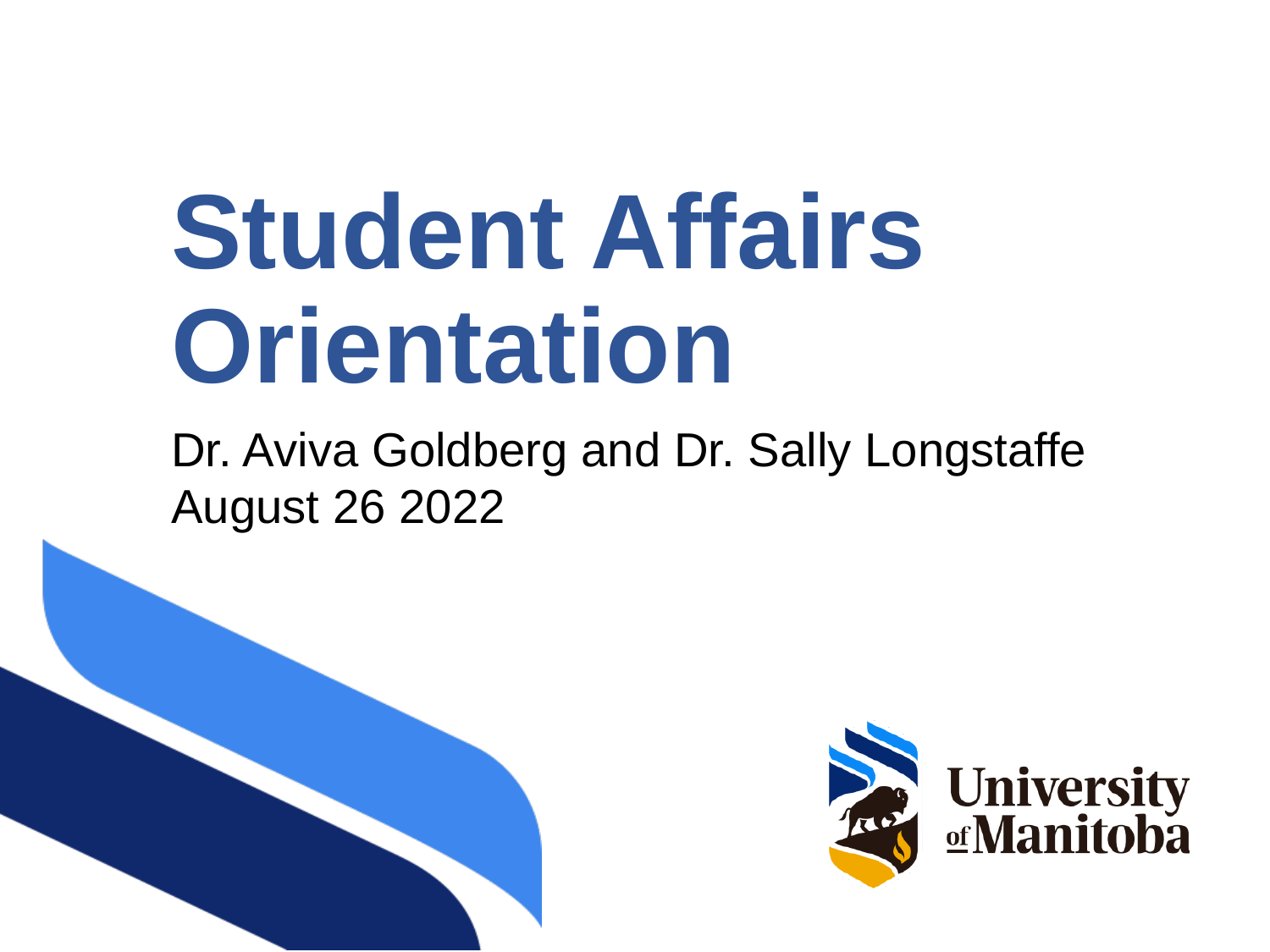

# Student Affairs Orientation
Dr. Aviva Goldberg and Dr. Sally Longstaffe
August 26 2022